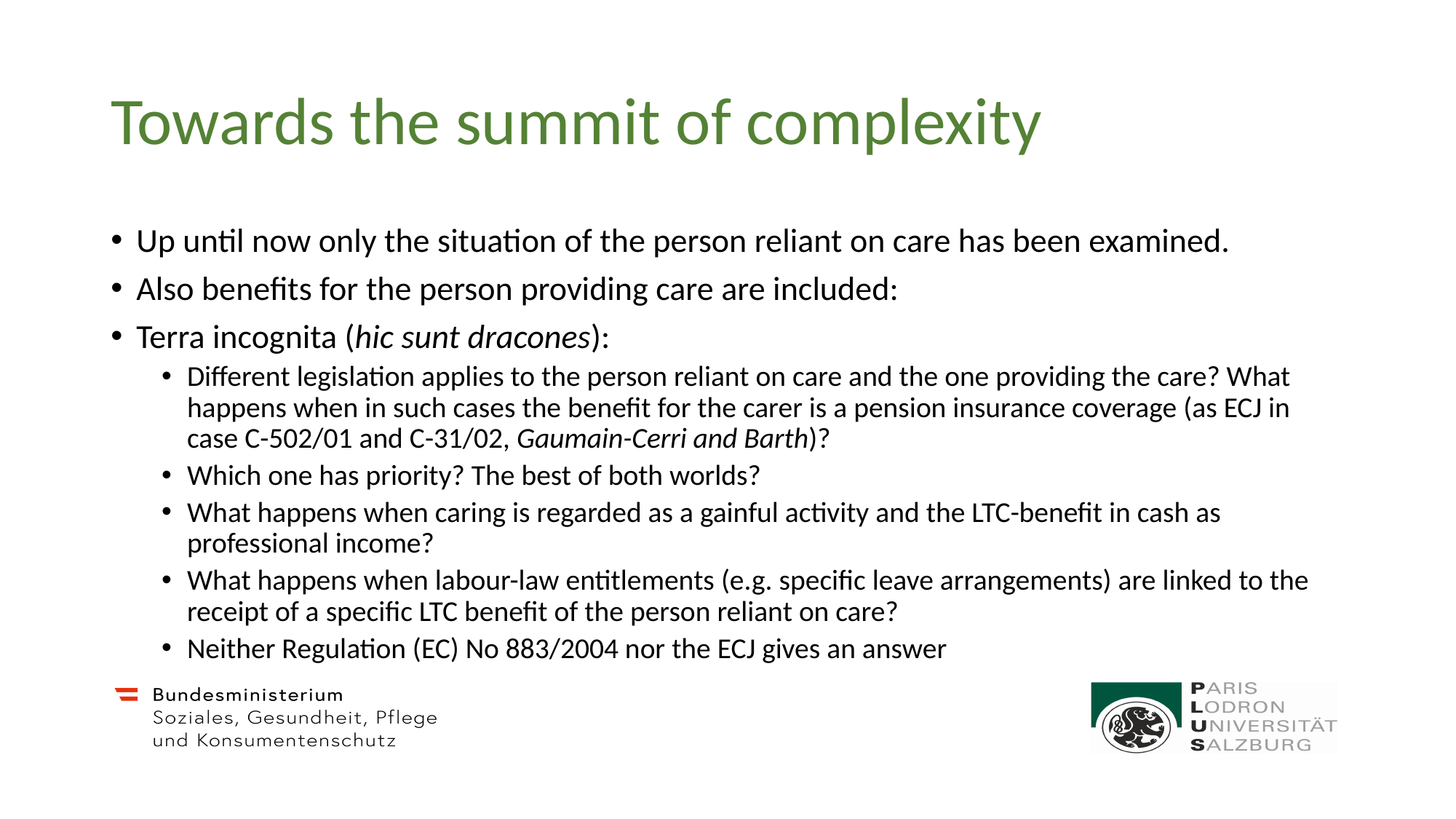

# Towards the summit of complexity
Up until now only the situation of the person reliant on care has been examined.
Also benefits for the person providing care are included:
Terra incognita (hic sunt dracones):
Different legislation applies to the person reliant on care and the one providing the care? What happens when in such cases the benefit for the carer is a pension insurance coverage (as ECJ in case C-502/01 and C-31/02, Gaumain-Cerri and Barth)?
Which one has priority? The best of both worlds?
What happens when caring is regarded as a gainful activity and the LTC-benefit in cash as professional income?
What happens when labour-law entitlements (e.g. specific leave arrangements) are linked to the receipt of a specific LTC benefit of the person reliant on care?
Neither Regulation (EC) No 883/2004 nor the ECJ gives an answer